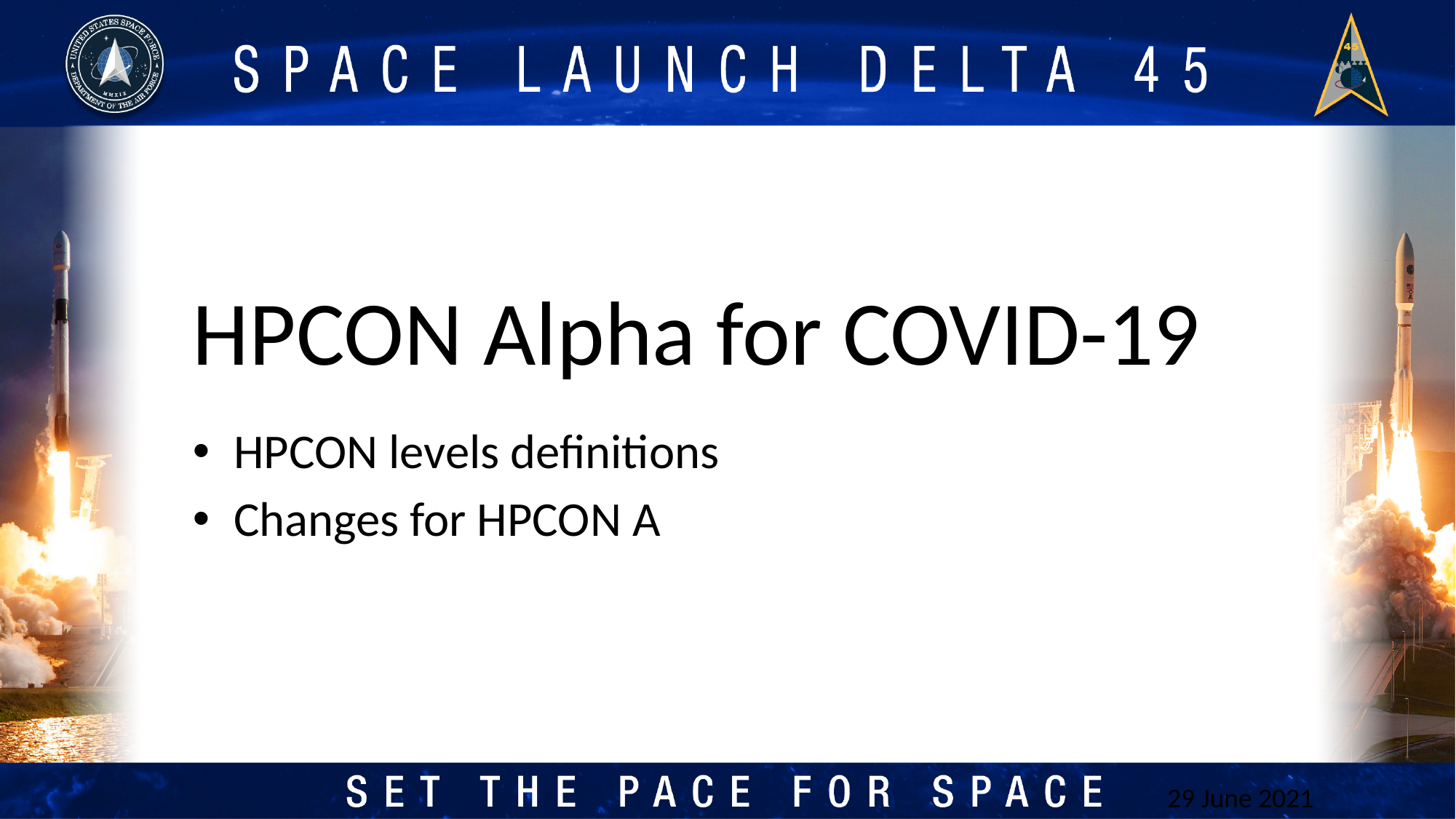

# HPCON Alpha for COVID-19
HPCON levels definitions
Changes for HPCON A

29 June 2021